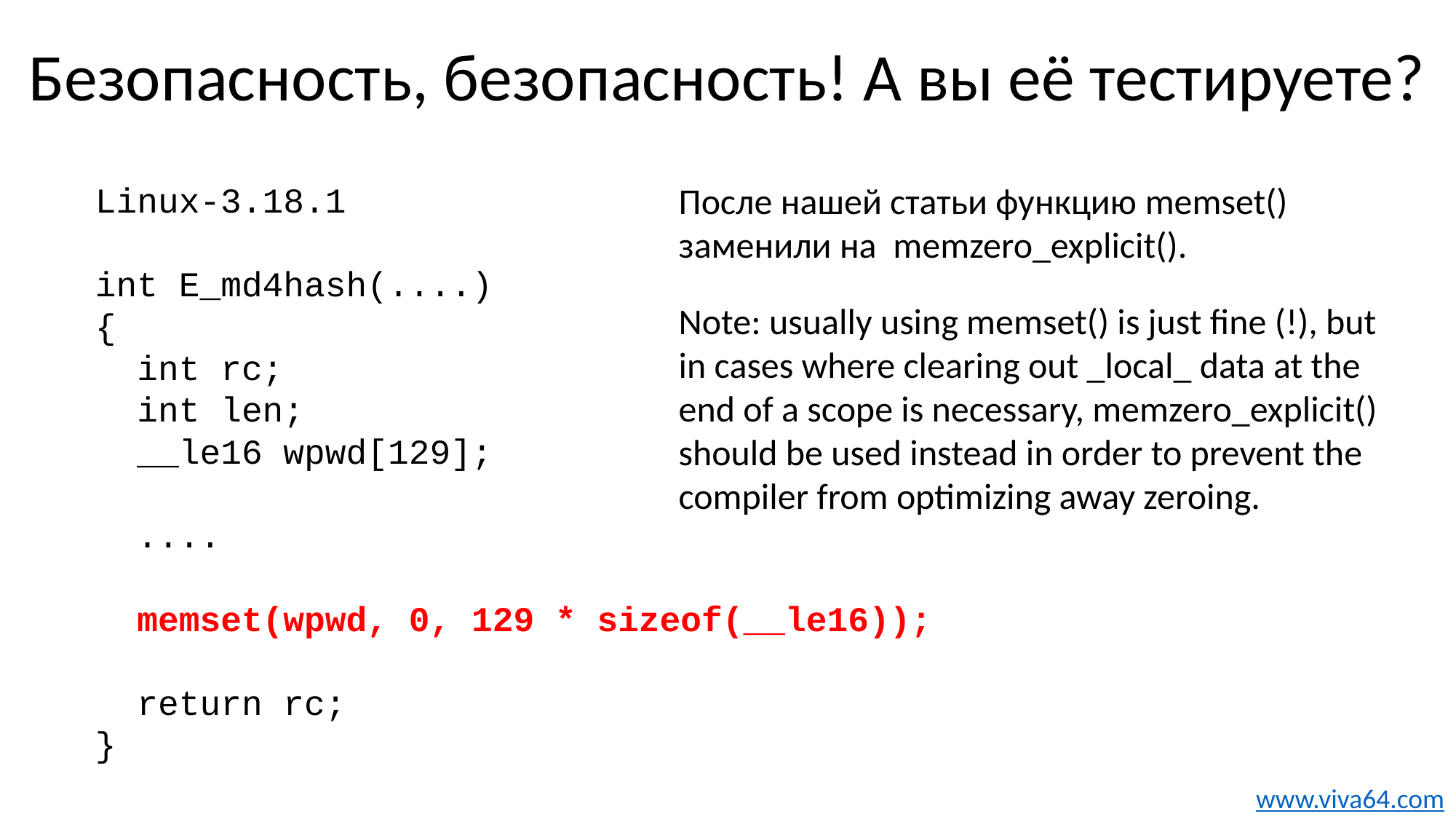

Безопасность, безопасность! А вы её тестируете?
Linux-3.18.1

int E_md4hash(....)
{
  int rc;
  int len;
  __le16 wpwd[129];

  ....

  memset(wpwd, 0, 129 * sizeof(__le16));

  return rc;
}
После нашей статьи функцию memset() заменили на  memzero_explicit().
Note: usually using memset() is just fine (!), but in cases where clearing out _local_ data at the end of a scope is necessary, memzero_explicit() should be used instead in order to prevent the compiler from optimizing away zeroing.
www.viva64.com